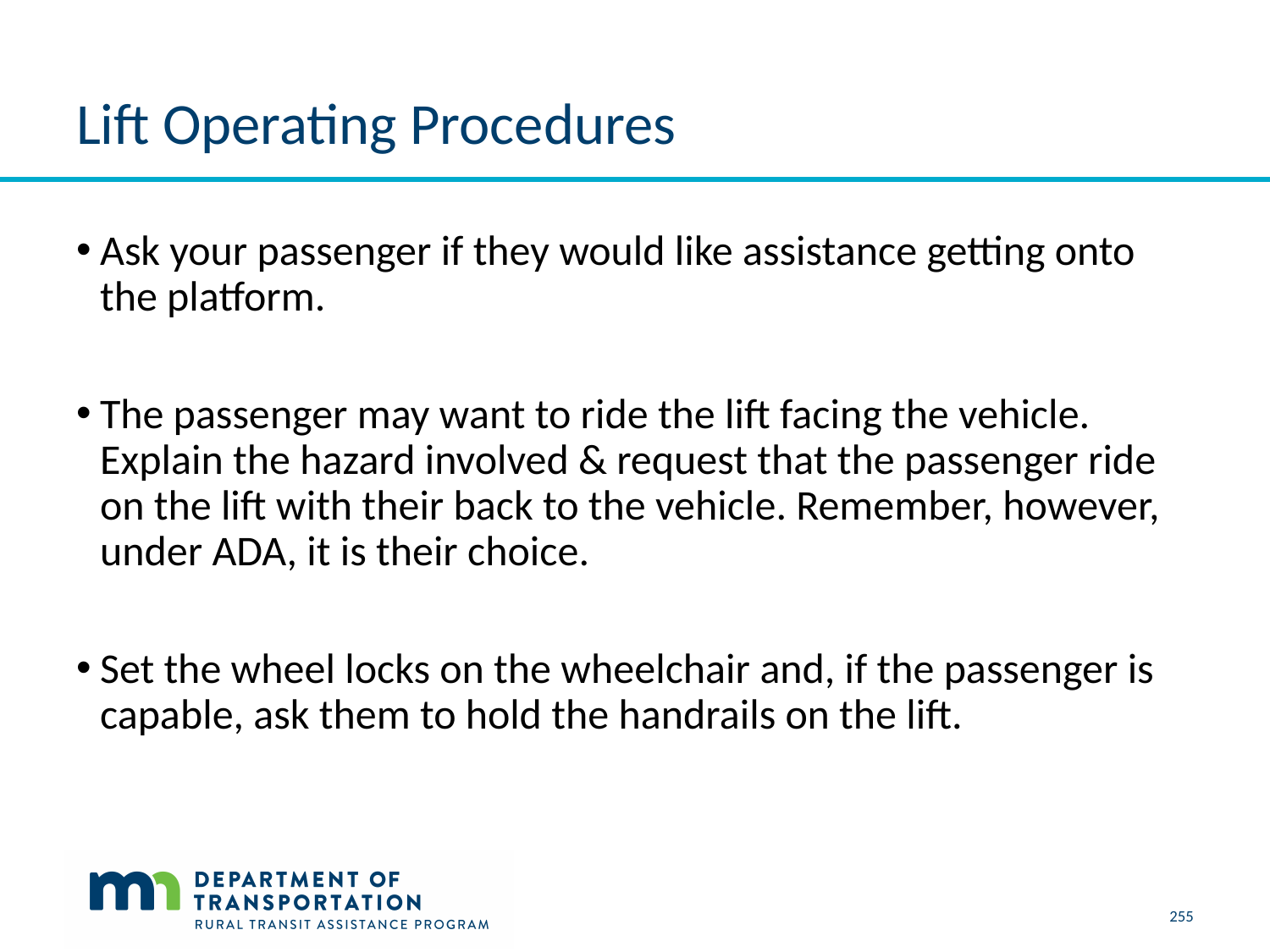

# Lift Operating Procedures
Ask your passenger if they would like assistance getting onto the platform.

The passenger may want to ride the lift facing the vehicle. Explain the hazard involved & request that the passenger ride on the lift with their back to the vehicle. Remember, however, under ADA, it is their choice.

Set the wheel locks on the wheelchair and, if the passenger is capable, ask them to hold the handrails on the lift.

255